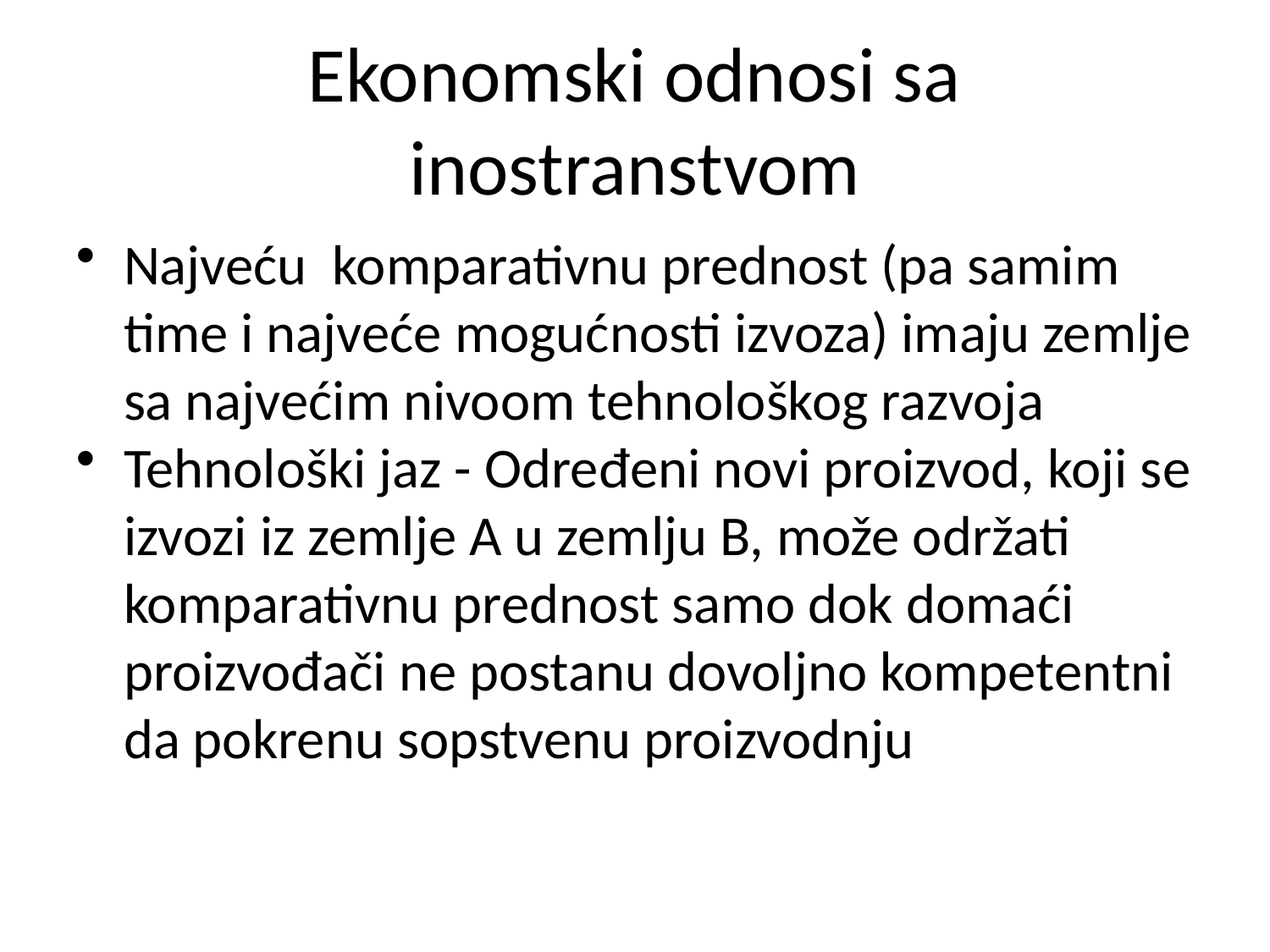

# Ekonomski odnosi sa inostranstvom
Najveću  komparativnu prednost (pa samim time i najveće mogućnosti izvoza) imaju zemlje sa najvećim nivoom tehnološkog razvoja
Tehnološki jaz - Određeni novi proizvod, koji se izvozi iz zemlje A u zemlju B, može održati komparativnu prednost samo dok domaći proizvođači ne postanu dovoljno kompetentni da pokrenu sopstvenu proizvodnju